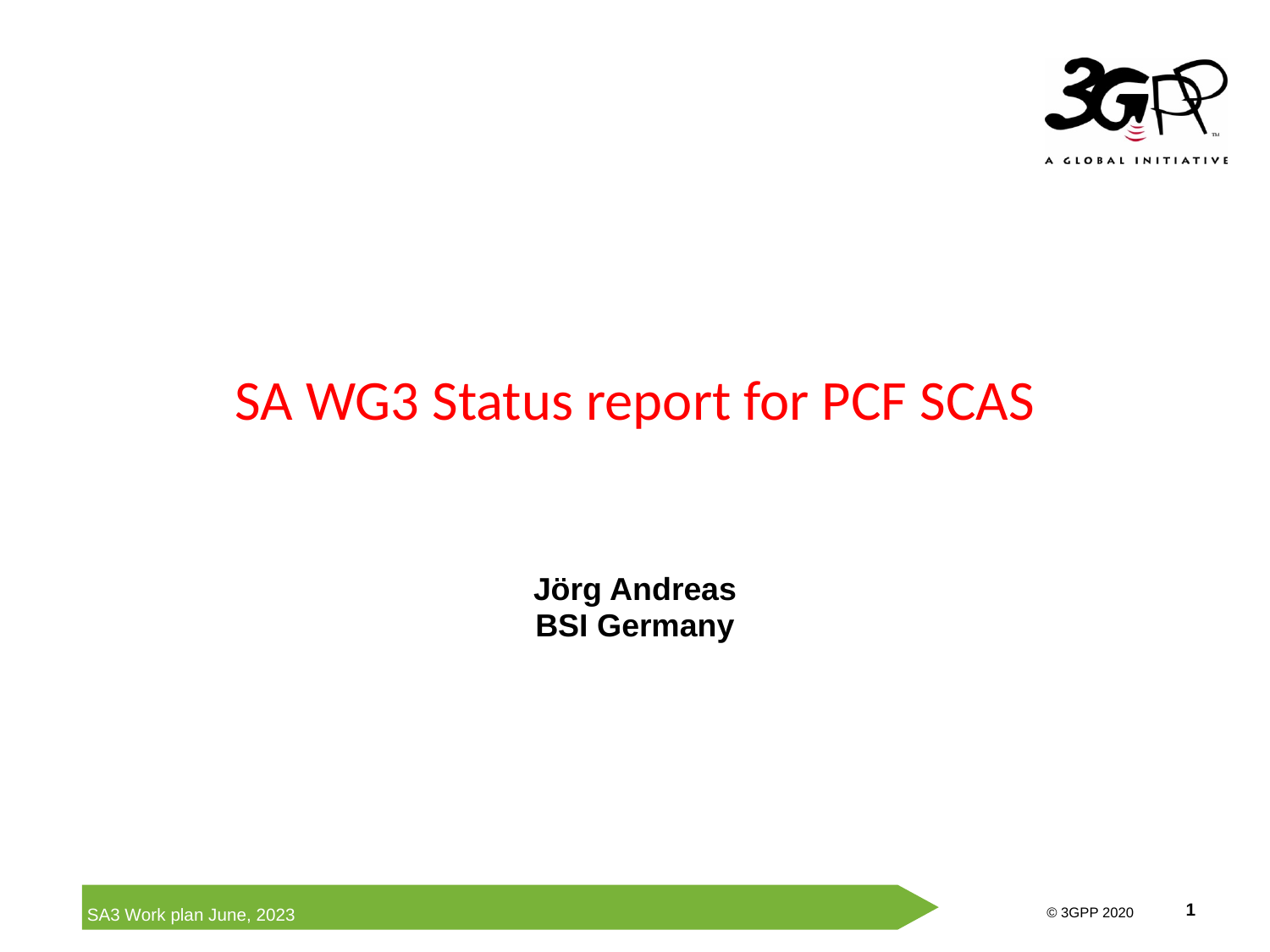

SA WG3 Status report for PCF SCAS
Jörg Andreas
BSI Germany